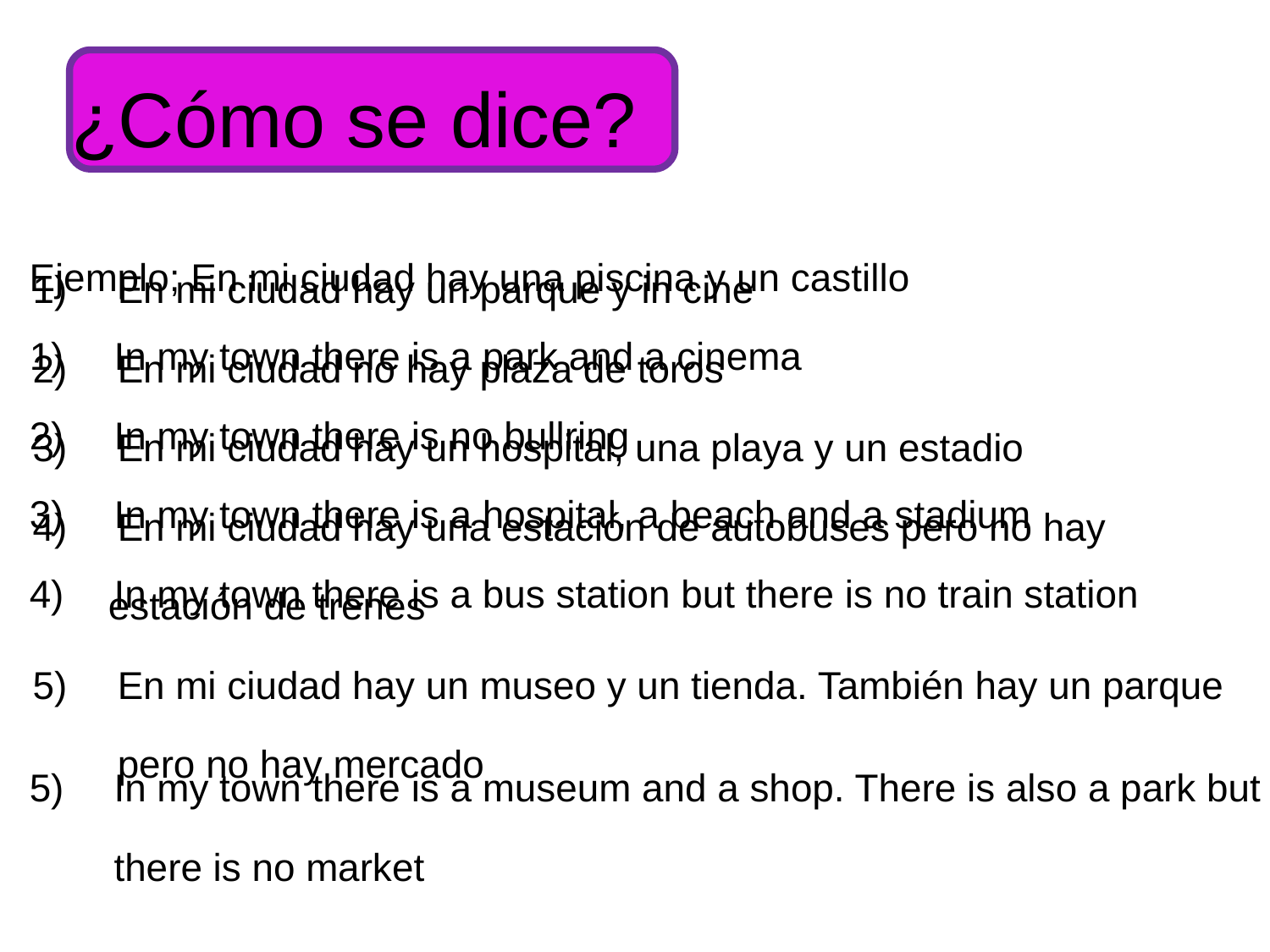

¿Cómo se dice?

En mi ciudad hay un parque y in cine
En mi ciudad no hay plaza de toros
En mi ciudad hay un hospital, una playa y un estadio
En mi ciudad hay una estación de autobuses pero no hay
       estación de trenes
En mi ciudad hay un museo y un tienda. También hay un parque pero no hay mercado
Ejemplo; En mi ciudad hay una piscina y un castillo
In my town there is a park and a cinema
In my town there is no bullring
In my town there is a hospital, a beach and a stadium
In my town there is a bus station but there is no train station

In my town there is a museum and a shop. There is also a park but there is no market